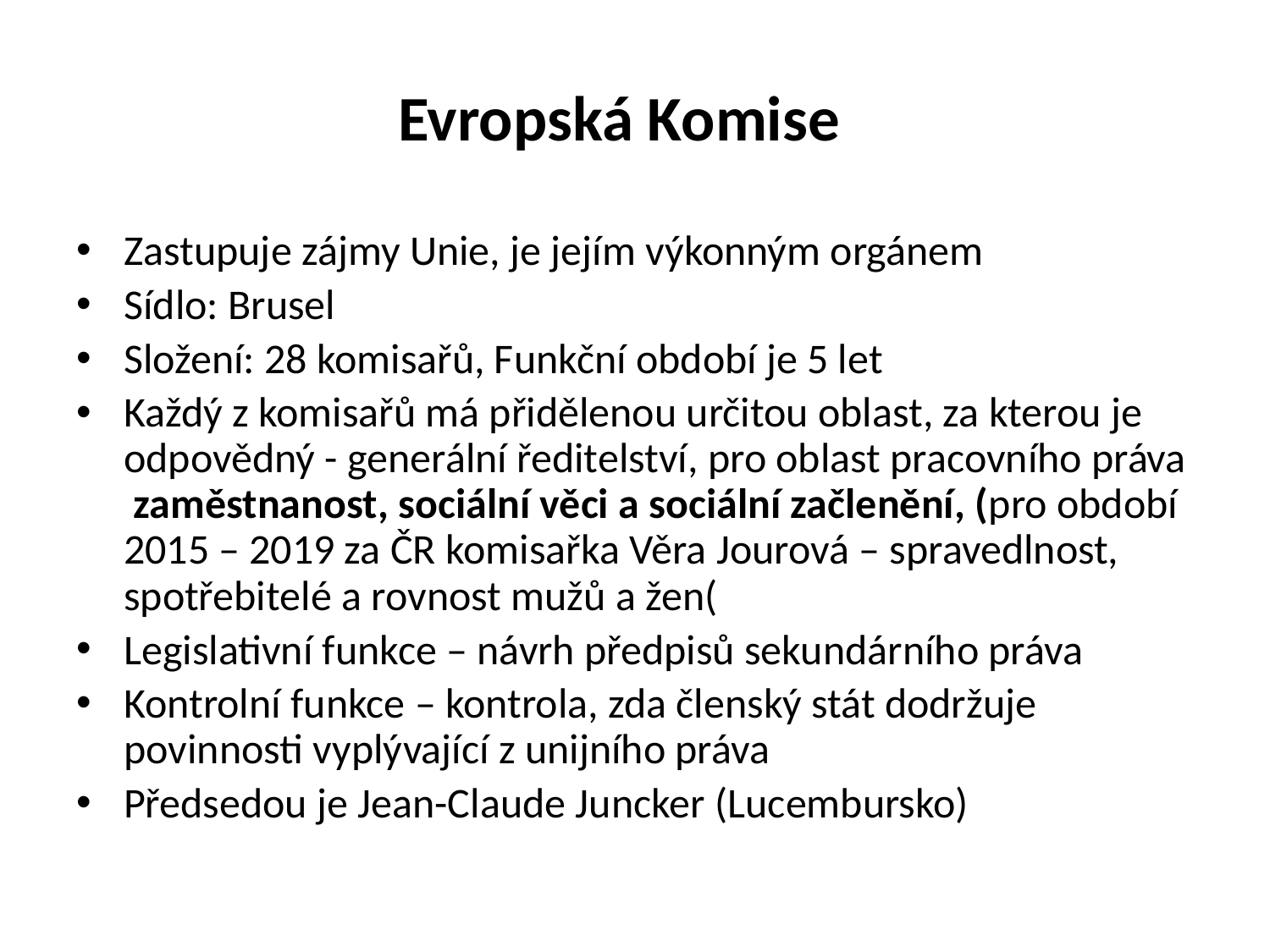

# Evropská Komise
Zastupuje zájmy Unie, je jejím výkonným orgánem
Sídlo: Brusel
Složení: 28 komisařů, Funkční období je 5 let
Každý z komisařů má přidělenou určitou oblast, za kterou je odpovědný - generální ředitelství, pro oblast pracovního práva  zaměstnanost, sociální věci a sociální začlenění, (pro období 2015 – 2019 za ČR komisařka Věra Jourová – spravedlnost, spotřebitelé a rovnost mužů a žen(
Legislativní funkce – návrh předpisů sekundárního práva
Kontrolní funkce – kontrola, zda členský stát dodržuje povinnosti vyplývající z unijního práva
Předsedou je Jean-Claude Juncker (Lucembursko)